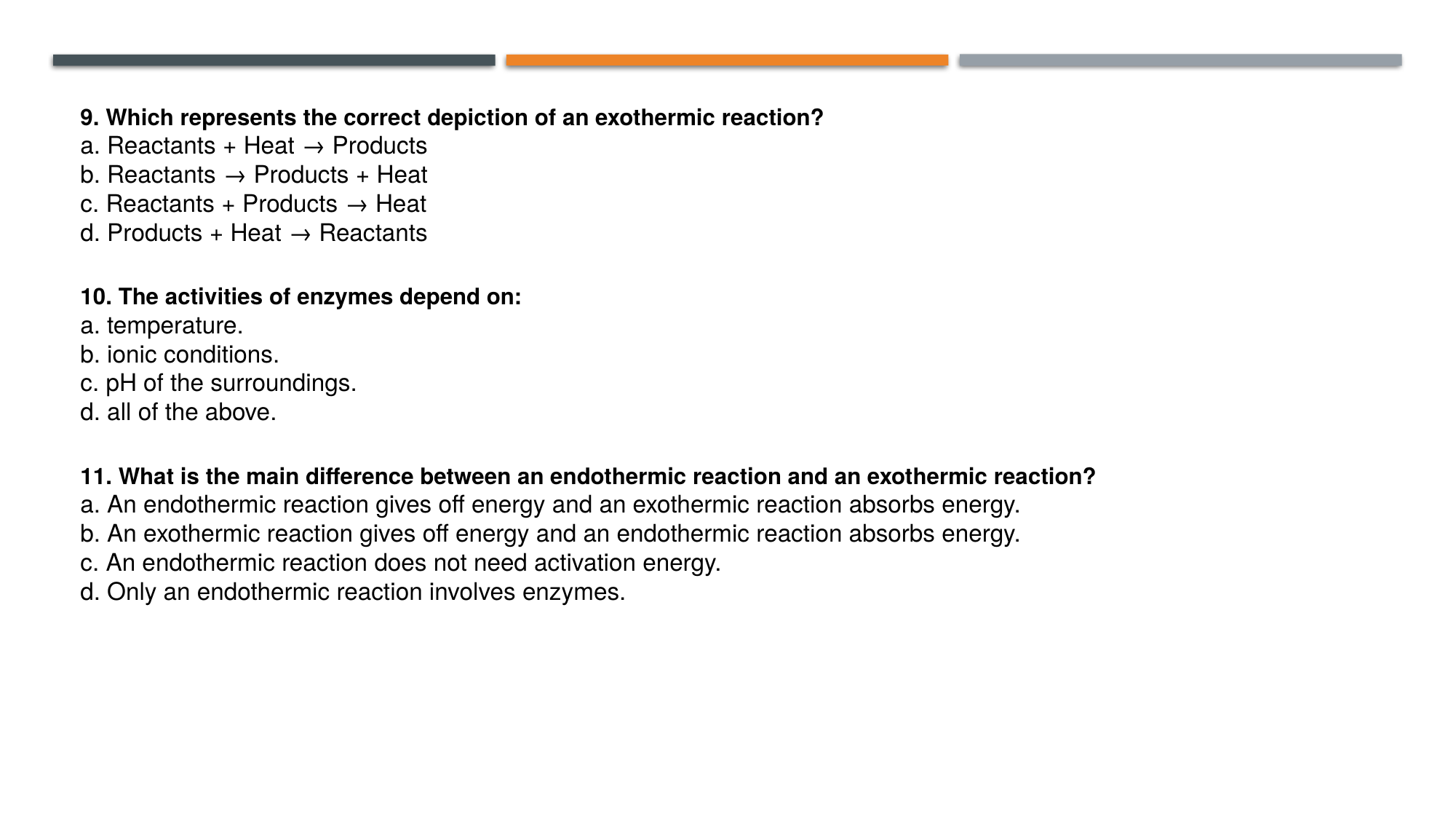

9. Which represents the correct depiction of an exothermic reaction?
a. Reactants + Heat → Products
b. Reactants → Products + Heat
c. Reactants + Products → Heat
d. Products + Heat → Reactants

10. The activities of enzymes depend on:
a. temperature.
b. ionic conditions.
c. pH of the surroundings.
d. all of the above.

11. What is the main difference between an endothermic reaction and an exothermic reaction?
a. An endothermic reaction gives off energy and an exothermic reaction absorbs energy.
b. An exothermic reaction gives off energy and an endothermic reaction absorbs energy.
c. An endothermic reaction does not need activation energy.
d. Only an endothermic reaction involves enzymes.